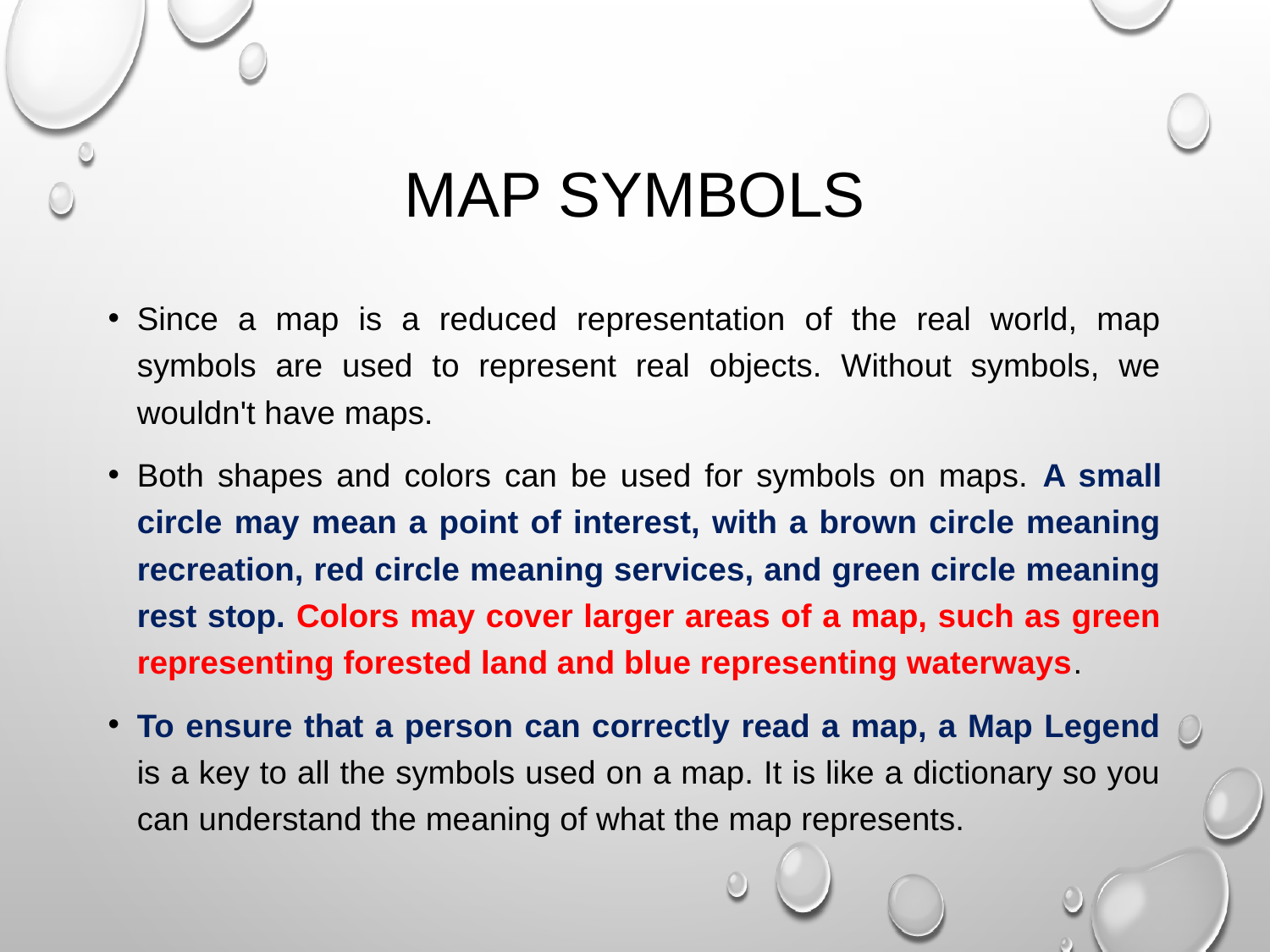

# Map Symbols
Since a map is a reduced representation of the real world, map symbols are used to represent real objects. Without symbols, we wouldn't have maps.
Both shapes and colors can be used for symbols on maps. A small circle may mean a point of interest, with a brown circle meaning recreation, red circle meaning services, and green circle meaning rest stop. Colors may cover larger areas of a map, such as green representing forested land and blue representing waterways.
To ensure that a person can correctly read a map, a Map Legend is a key to all the symbols used on a map. It is like a dictionary so you can understand the meaning of what the map represents.